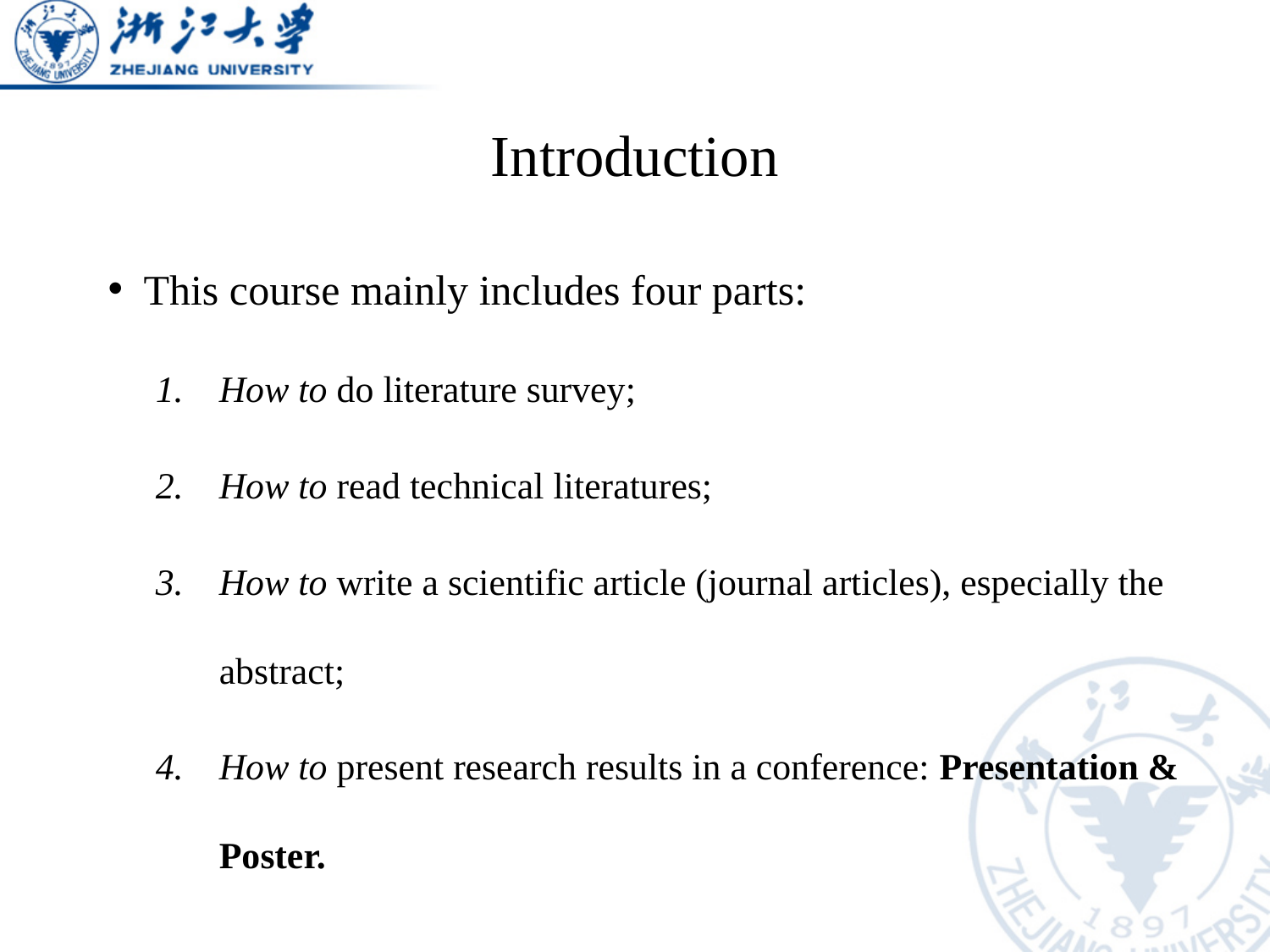

# Introduction
This course mainly includes four parts:
How to do literature survey;
How to read technical literatures;
How to write a scientific article (journal articles), especially the abstract;
How to present research results in a conference: Presentation & Poster.